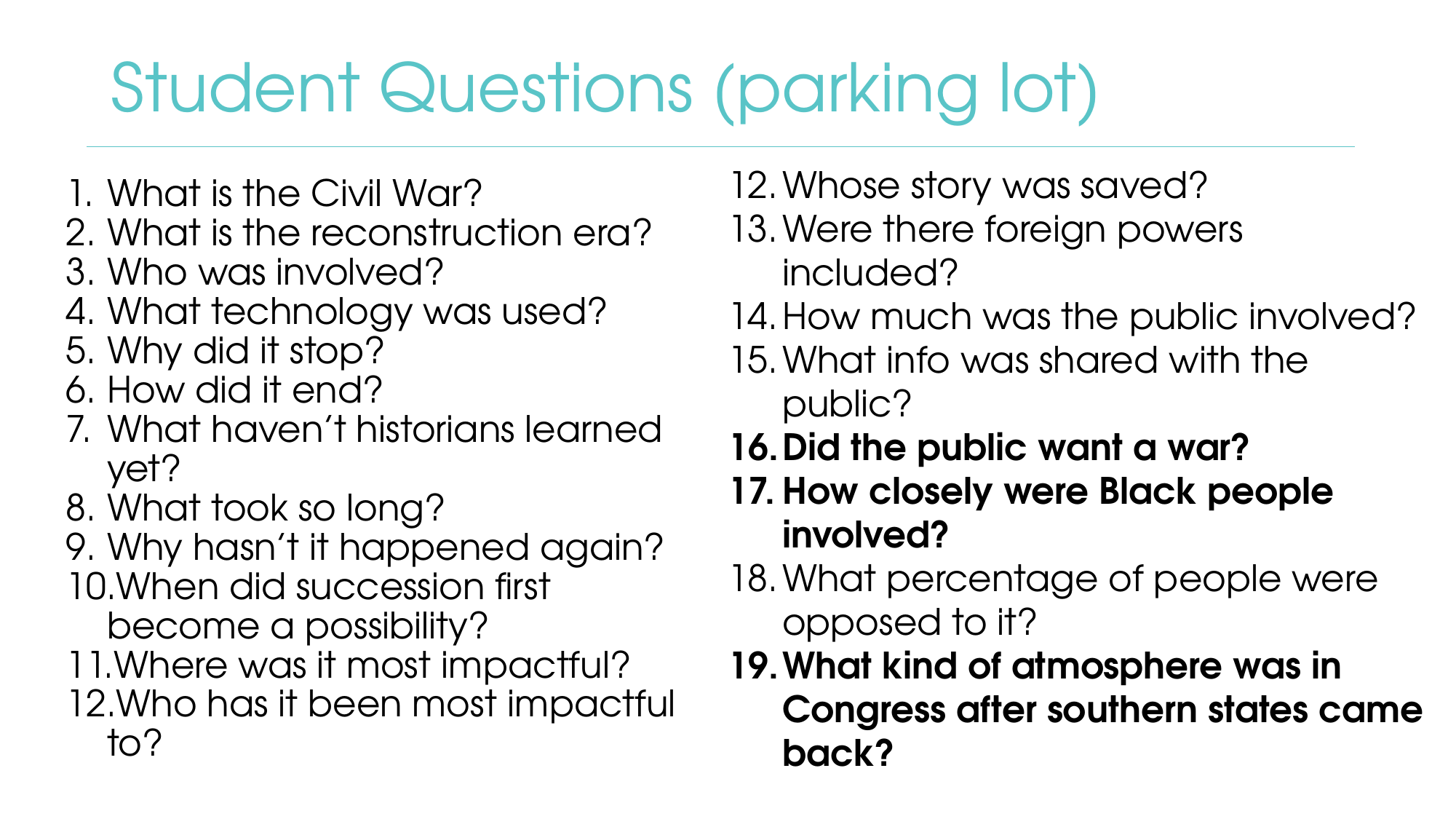

# Student Questions (parking lot)
Whose story was saved?
Were there foreign powers included?
How much was the public involved?
What info was shared with the public?
Did the public want a war?
How closely were Black people involved?
What percentage of people were opposed to it?
What kind of atmosphere was in Congress after southern states came back?
What is the Civil War?
What is the reconstruction era?
Who was involved?
What technology was used?
Why did it stop?
How did it end?
What haven’t historians learned yet?
What took so long?
Why hasn’t it happened again?
When did succession first become a possibility?
Where was it most impactful?
Who has it been most impactful to?